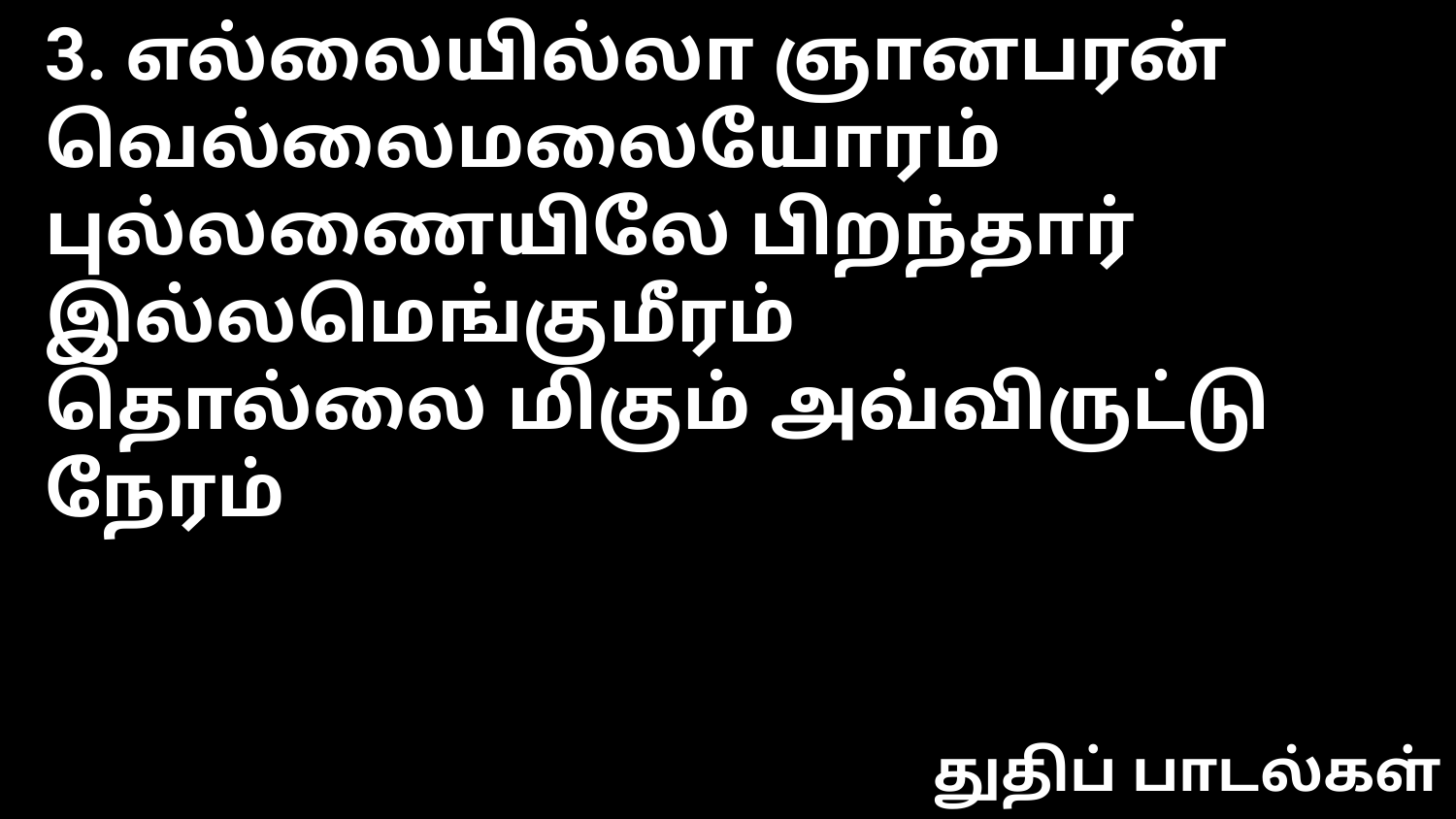

3. எல்லையில்லா ஞானபரன் வெல்லைமலையோரம்
புல்லணையிலே பிறந்தார் இல்லமெங்குமீரம்
தொல்லை மிகும் அவ்விருட்டு நேரம்

துதிப் பாடல்கள்